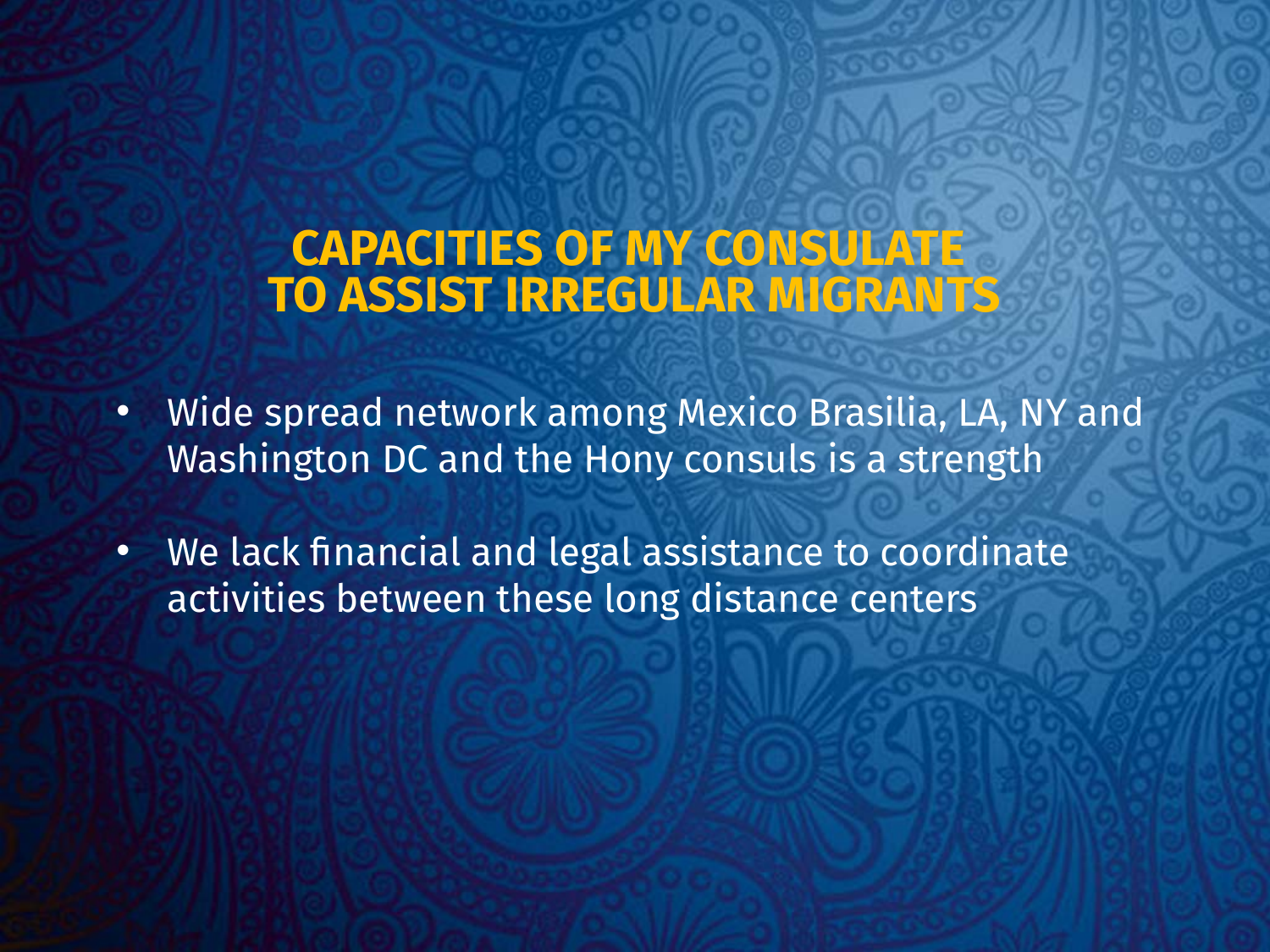

# CAPACITIES OF MY CONSULATE TO ASSIST IRREGULAR MIGRANTS
Wide spread network among Mexico Brasilia, LA, NY and Washington DC and the Hony consuls is a strength
We lack financial and legal assistance to coordinate activities between these long distance centers